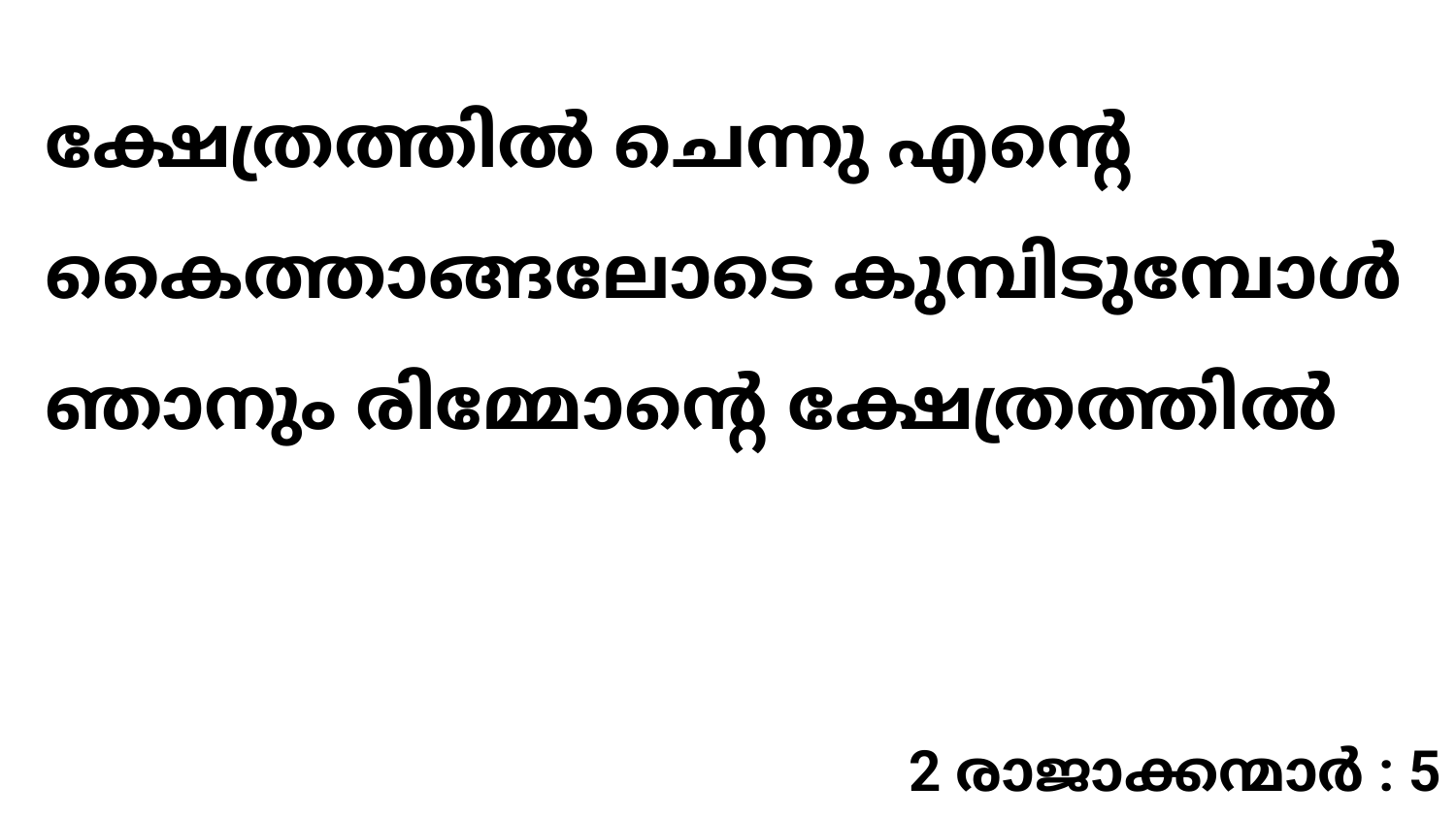

ക്ഷേത്രത്തിൽ ചെന്നു എന്റെ കൈത്താങ്ങലോടെ കുമ്പിടുമ്പോൾ ഞാനും രിമ്മോന്റെ ക്ഷേത്രത്തിൽ
2 രാജാക്കന്മാർ : 5